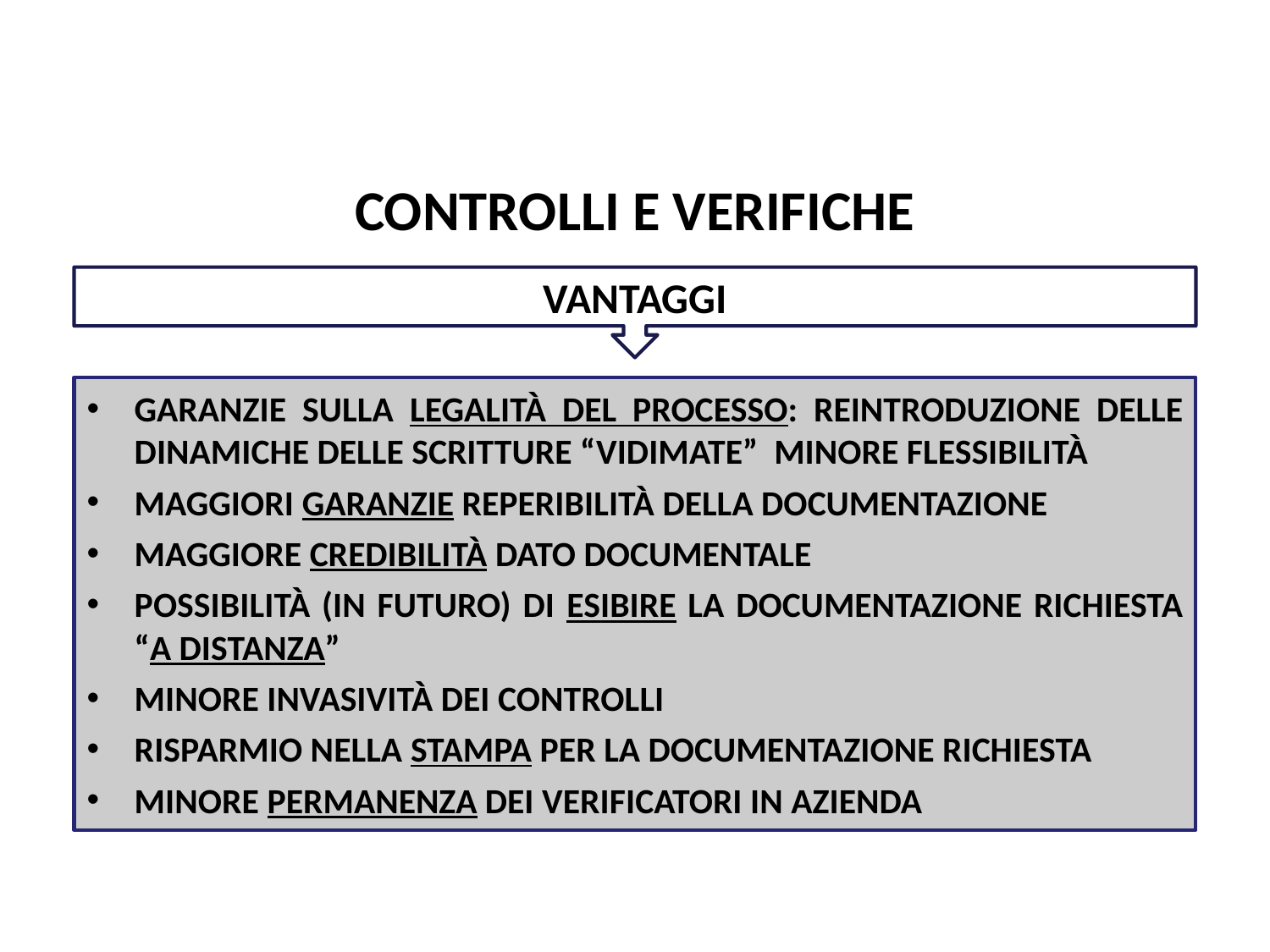

Pag. 114 dispensa
CONTROLLI E VERIFICHE
VANTAGGI
GARANZIE SULLA LEGALITÀ DEL PROCESSO: REINTRODUZIONE DELLE DINAMICHE DELLE SCRITTURE “VIDIMATE”  MINORE FLESSIBILITÀ
MAGGIORI GARANZIE REPERIBILITÀ DELLA DOCUMENTAZIONE
MAGGIORE CREDIBILITÀ DATO DOCUMENTALE
POSSIBILITÀ (IN FUTURO) DI ESIBIRE LA DOCUMENTAZIONE RICHIESTA “A DISTANZA”
MINORE INVASIVITÀ DEI CONTROLLI
RISPARMIO NELLA STAMPA PER LA DOCUMENTAZIONE RICHIESTA
MINORE PERMANENZA DEI VERIFICATORI IN AZIENDA